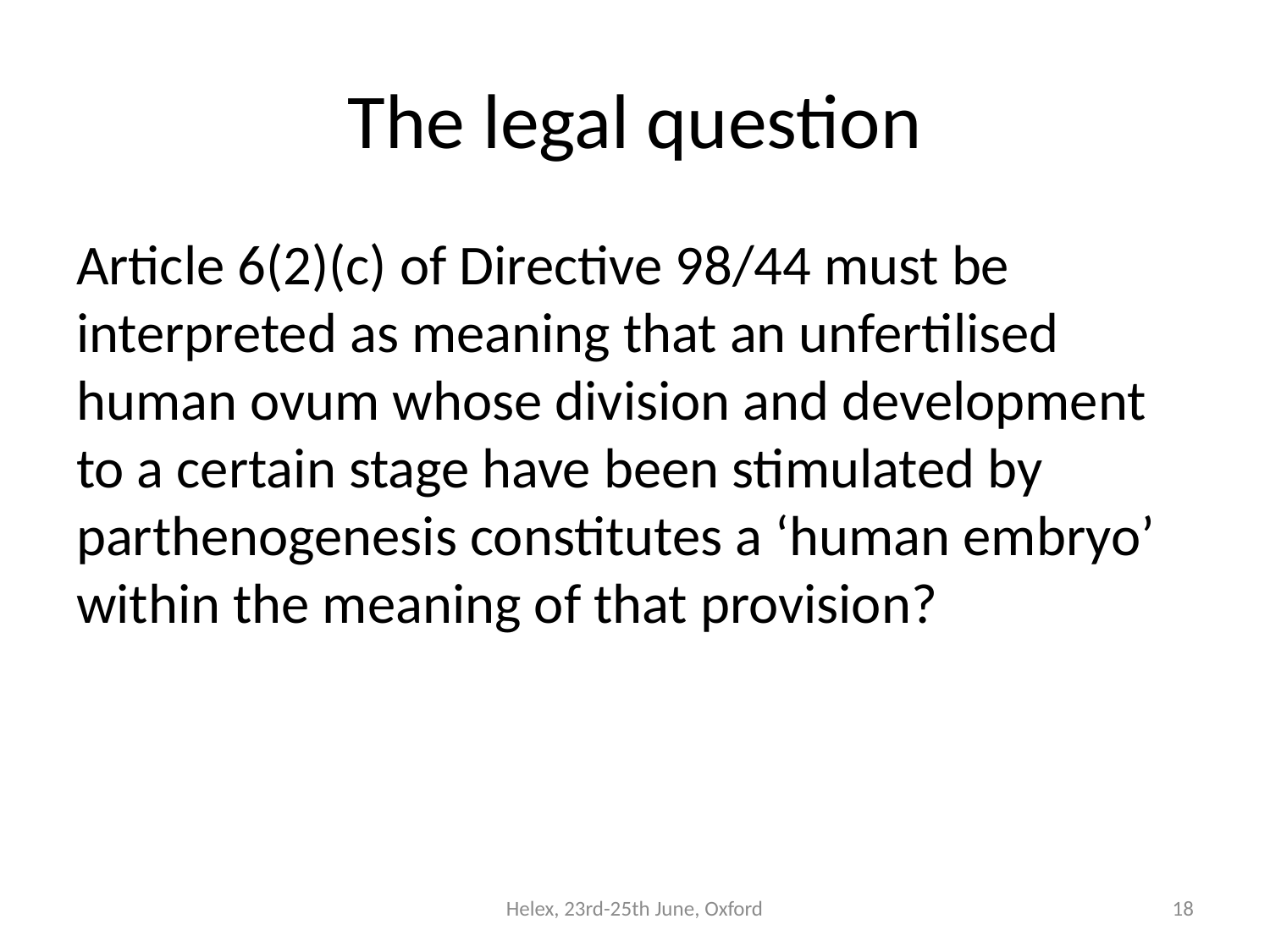

# The legal question
Article 6(2)(c) of Directive 98/44 must be interpreted as meaning that an unfertilised human ovum whose division and development to a certain stage have been stimulated by parthenogenesis constitutes a ‘human embryo’ within the meaning of that provision?
Helex, 23rd-25th June, Oxford
18